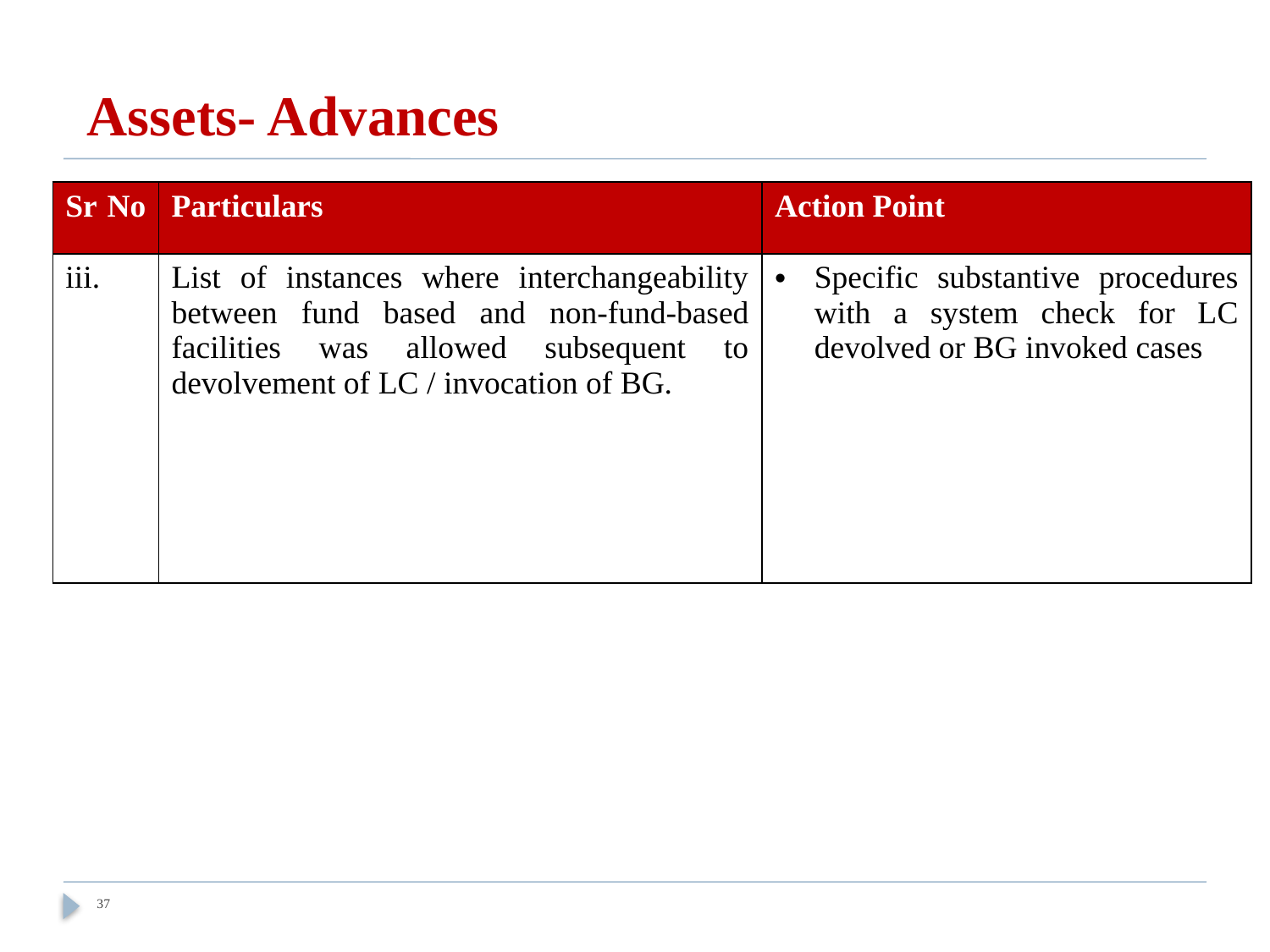

# Assets- Advances
| Sr No | Particulars | Action Point |
| --- | --- | --- |
| iii. | List of instances where interchangeability between fund based and non-fund-based facilities was allowed subsequent to devolvement of LC / invocation of BG. | Specific substantive procedures with a system check for LC devolved or BG invoked cases |
37